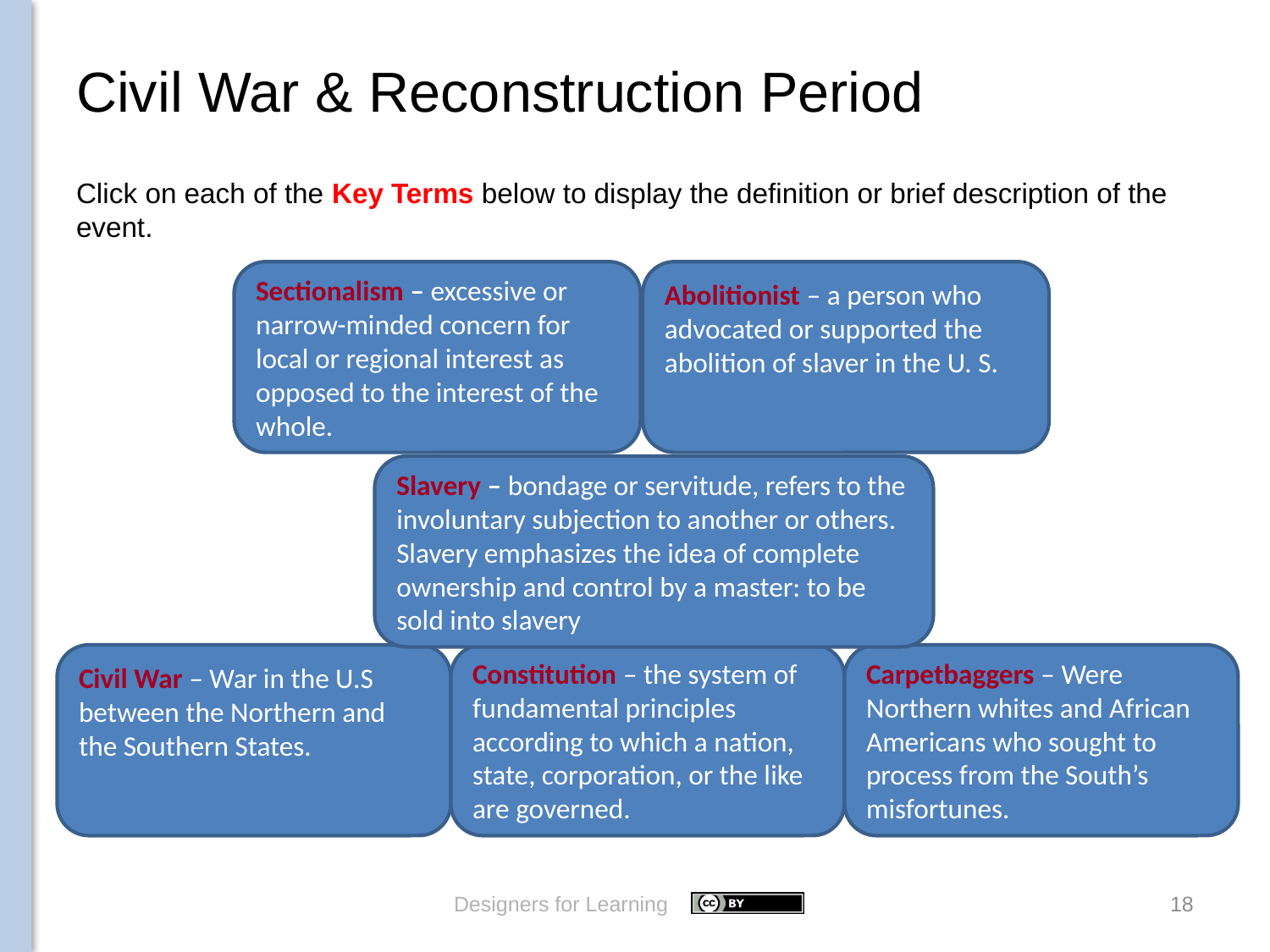

# Civil War & Reconstruction Period
Click on each of the Key Terms below to display the definition or brief description of the event.
Sectionalism – excessive or narrow-minded concern for local or regional interest as opposed to the interest of the whole.
Abolitionist – a person who advocated or supported the abolition of slaver in the U. S.
Sectionalism
Abolitionist
Slavery – bondage or servitude, refers to the involuntary subjection to another or others. Slavery emphasizes the idea of complete ownership and control by a master: to be sold into slavery
Slavery
Civil War – War in the U.S between the Northern and the Southern States.
Constitution – the system of fundamental principles according to which a nation, state, corporation, or the like are governed.
Carpetbaggers – Were Northern whites and African Americans who sought to process from the South’s misfortunes.
Civil War
Constitution
Carpetbaggers
Designers for Learning
18